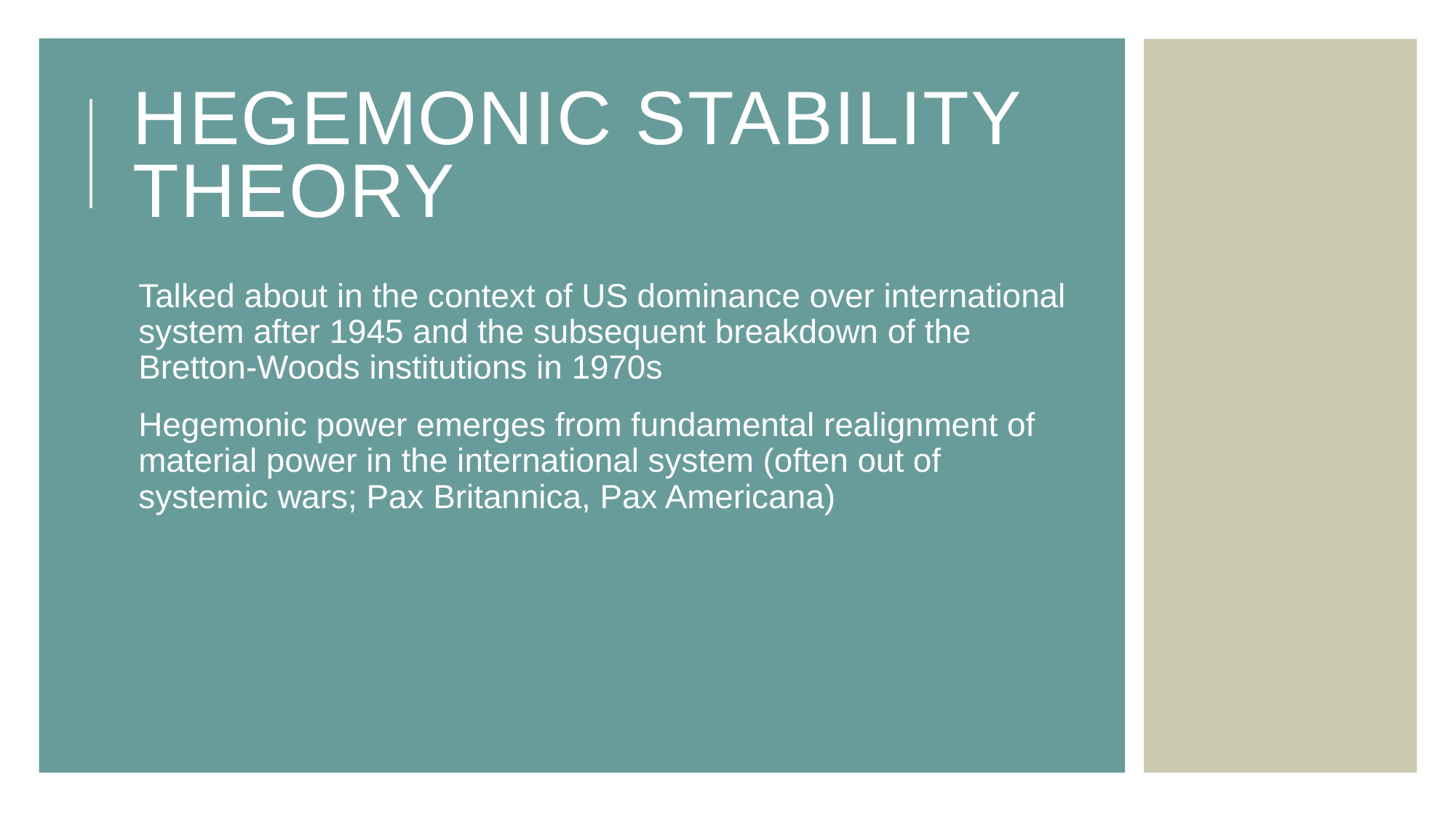

# Hegemonic Stability theory
Talked about in the context of US dominance over international system after 1945 and the subsequent breakdown of the Bretton-Woods institutions in 1970s
Hegemonic power emerges from fundamental realignment of material power in the international system (often out of systemic wars; Pax Britannica, Pax Americana)